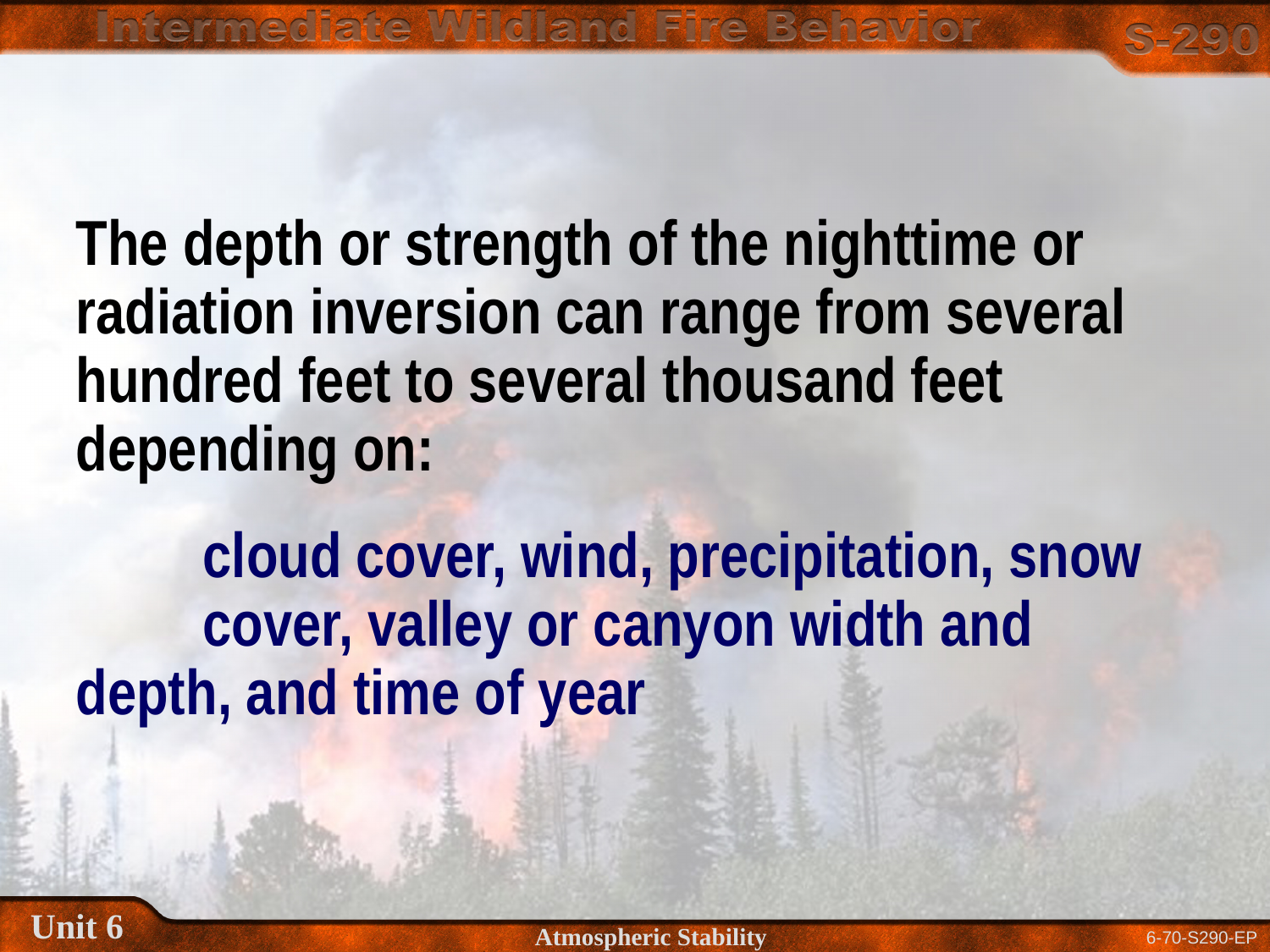

The depth or strength of the nighttime or radiation inversion can range from several hundred feet to several thousand feet depending on:

	cloud cover, wind, precipitation, snow 	cover, valley or canyon width and 	depth, and time of year